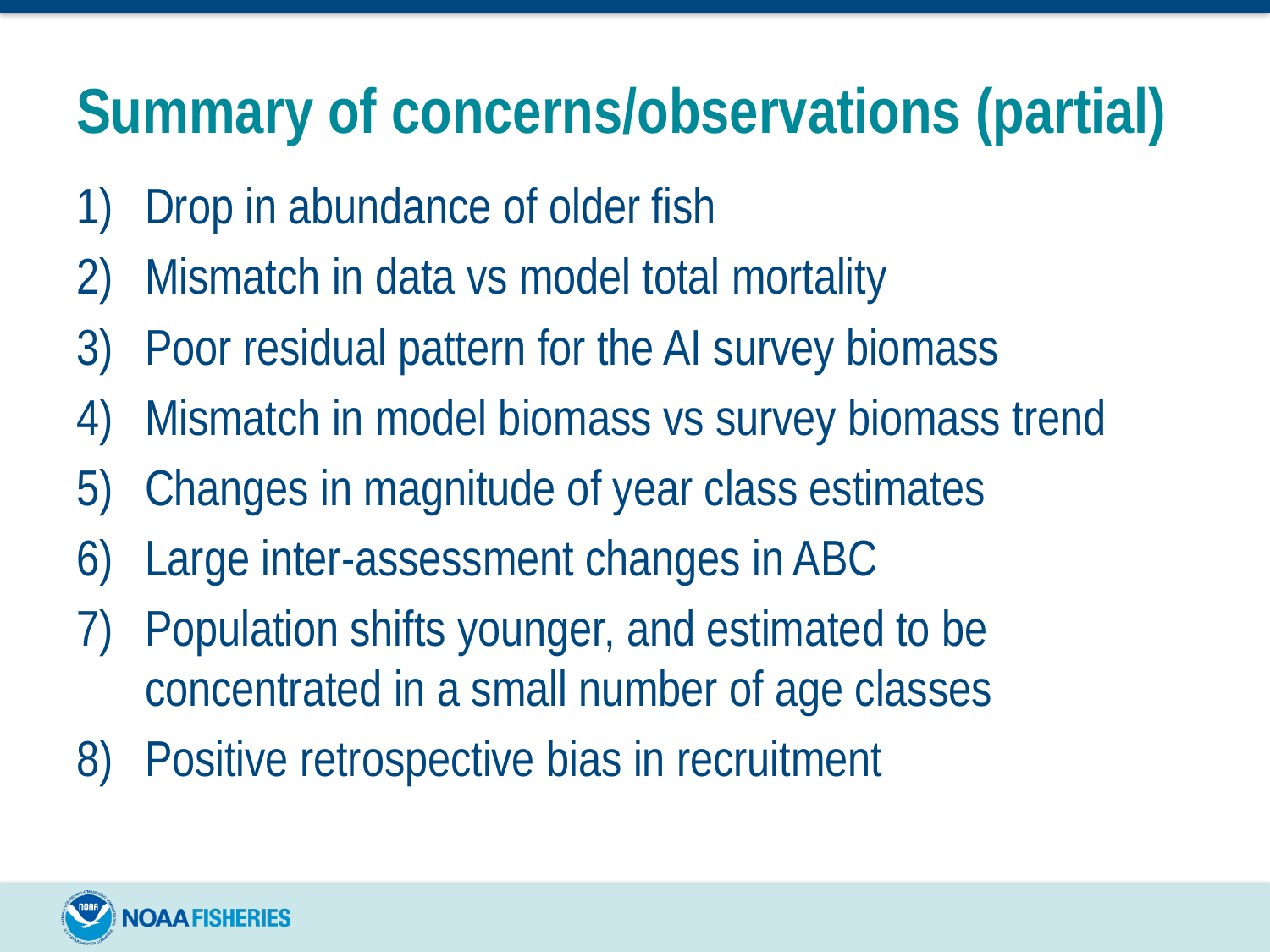

# Summary of concerns/observations (partial)
Drop in abundance of older fish
Mismatch in data vs model total mortality
Poor residual pattern for the AI survey biomass
Mismatch in model biomass vs survey biomass trend
Changes in magnitude of year class estimates
Large inter-assessment changes in ABC
Population shifts younger, and estimated to be concentrated in a small number of age classes
Positive retrospective bias in recruitment